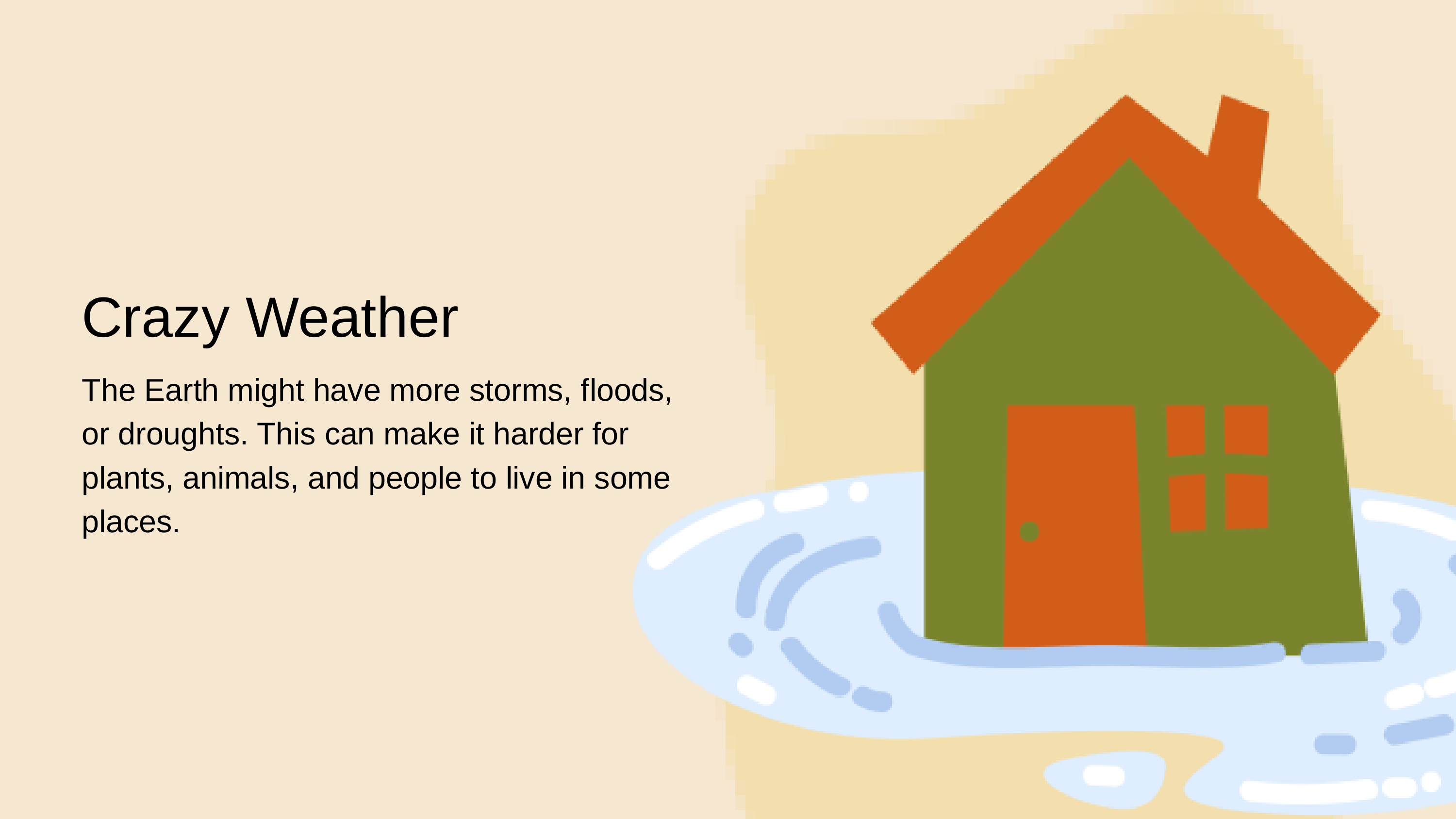

Crazy Weather
The Earth might have more storms, floods, or droughts. This can make it harder for plants, animals, and people to live in some places.